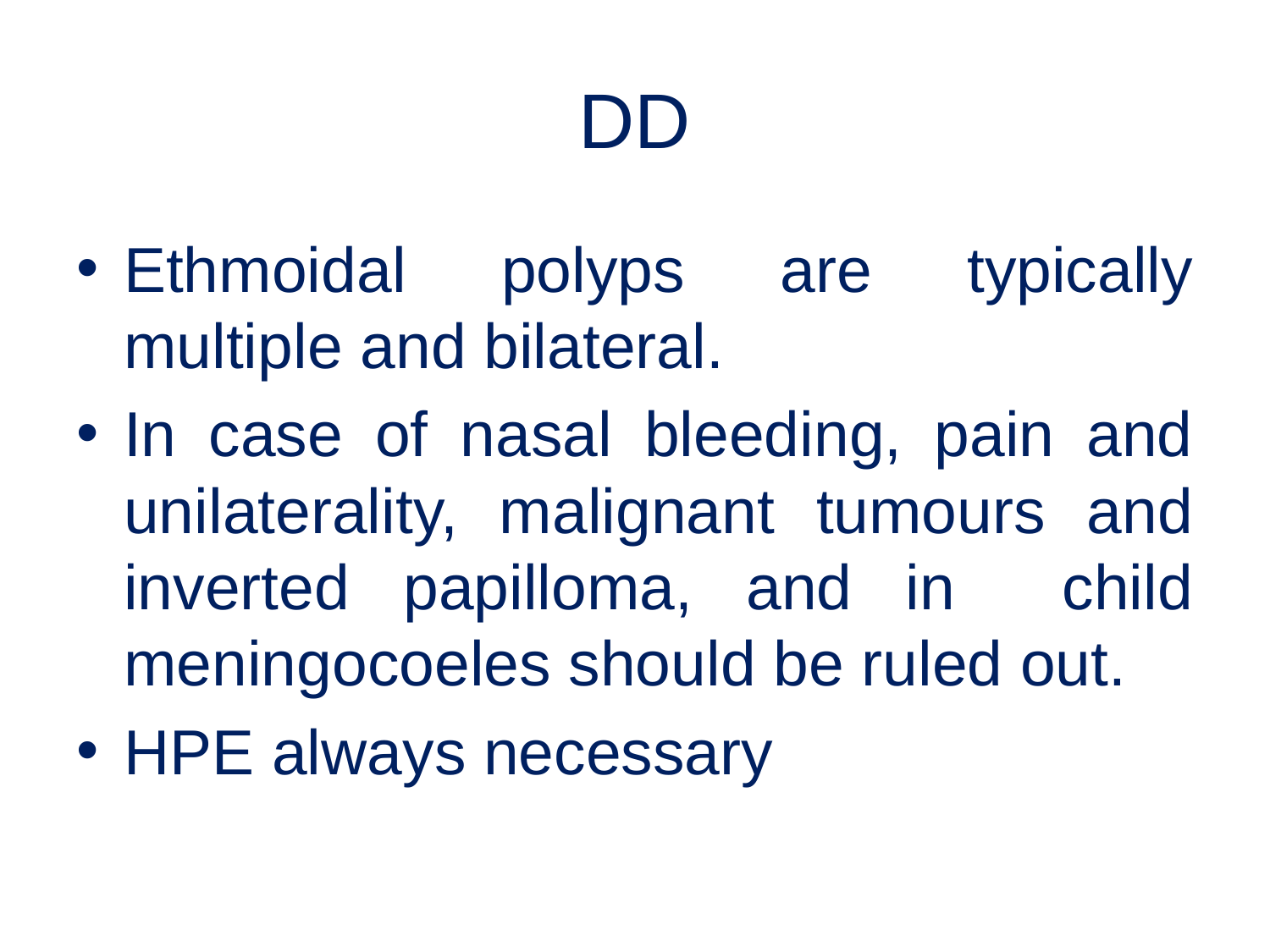

# DD
Ethmoidal polyps are typically multiple and bilateral.
In case of nasal bleeding, pain and unilaterality, malignant tumours and inverted papilloma, and in  child meningocoeles should be ruled out.
HPE always necessary